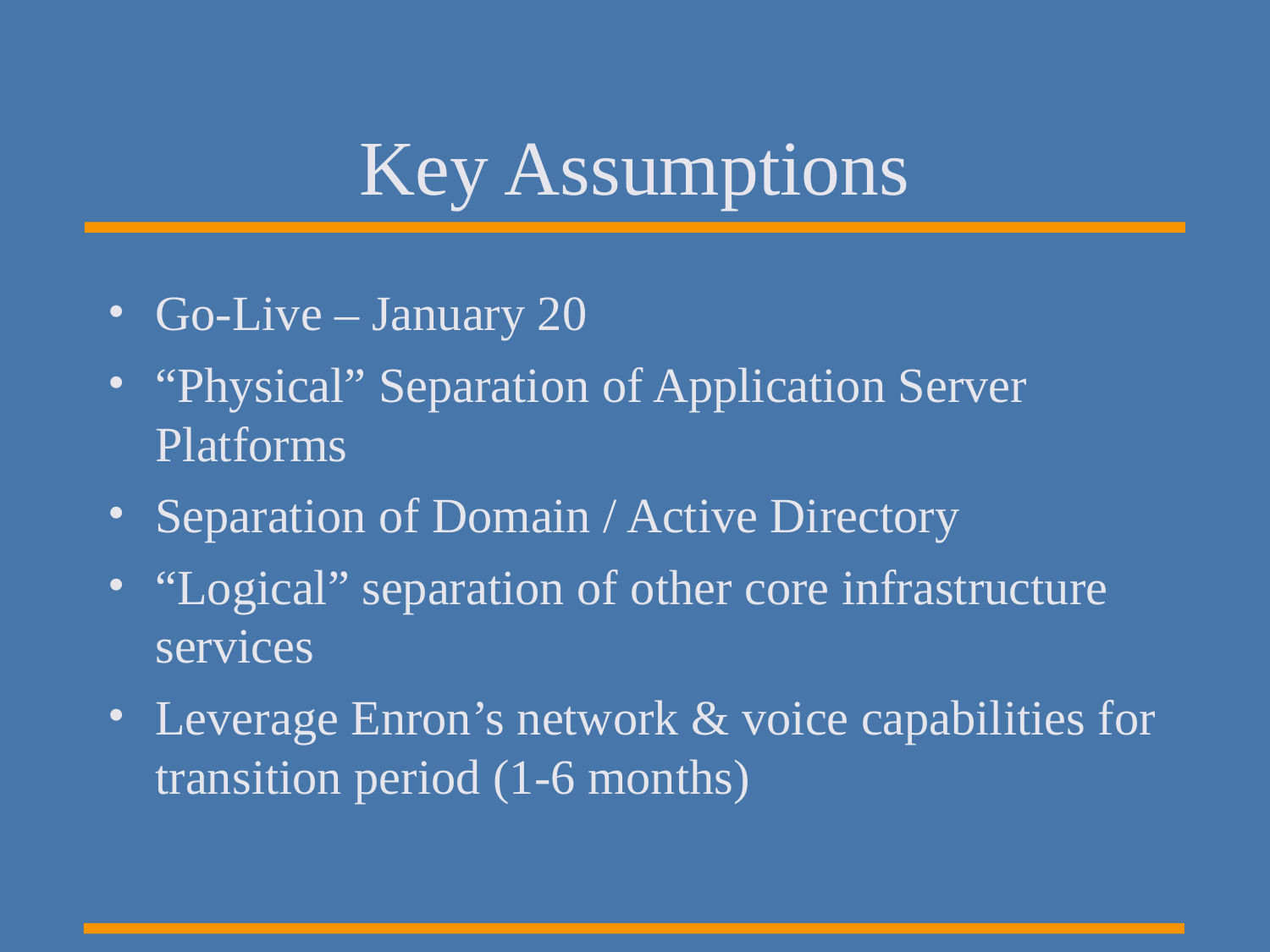

# Key Assumptions

Go-Live – January 20
“Physical” Separation of Application Server Platforms
Separation of Domain / Active Directory
“Logical” separation of other core infrastructure services
Leverage Enron’s network & voice capabilities for transition period (1-6 months)